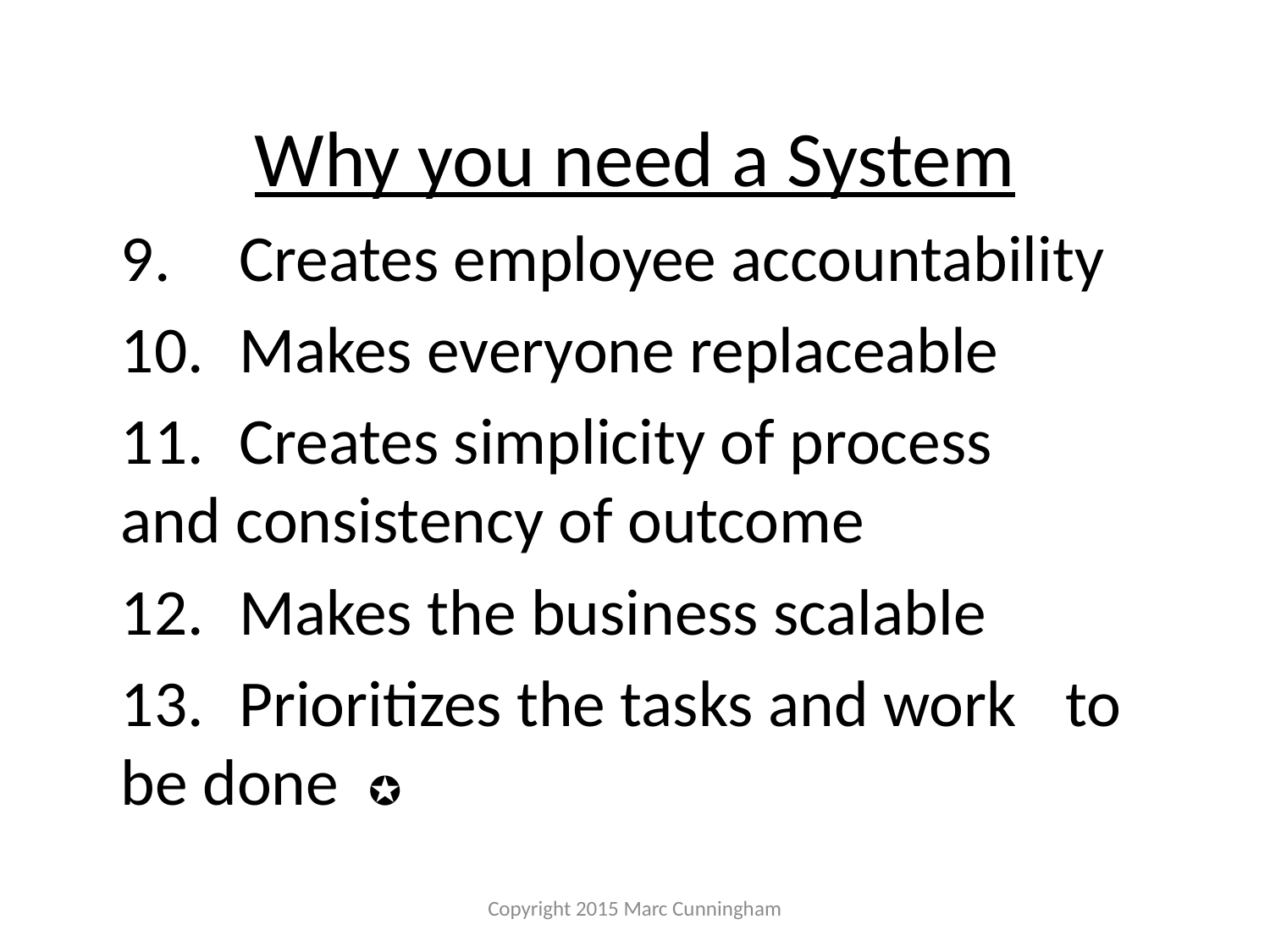

#
Why you need a System
9.	Creates employee accountability
10.	Makes everyone replaceable
11.	Creates simplicity of process 		and consistency of outcome
12.	Makes the business scalable
13.	Prioritizes the tasks and work 		to be done  ✪
Copyright 2015 Marc Cunningham